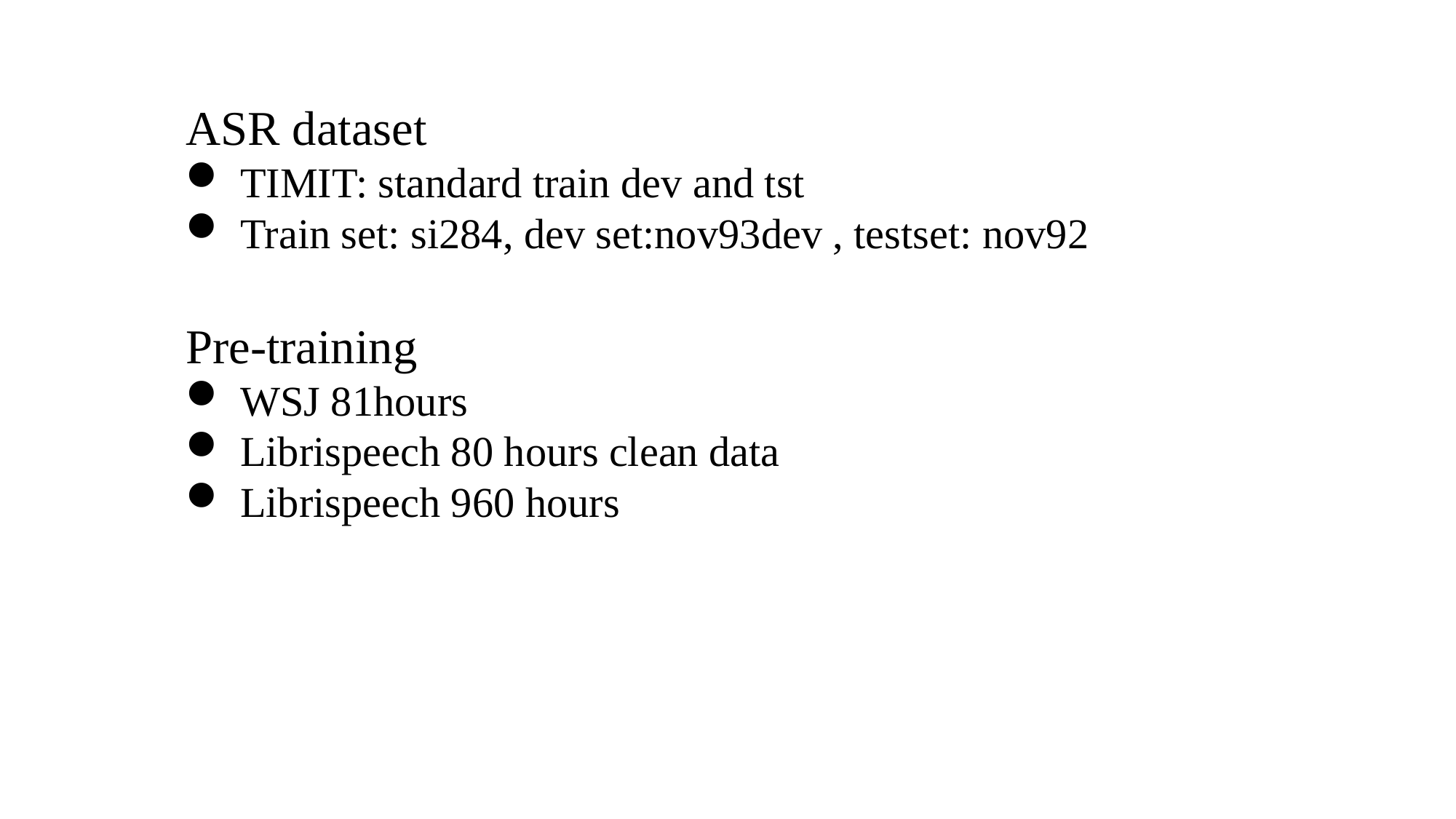

ASR dataset
TIMIT: standard train dev and tst
Train set: si284, dev set:nov93dev , testset: nov92

Pre-training
WSJ 81hours
Librispeech 80 hours clean data
Librispeech 960 hours